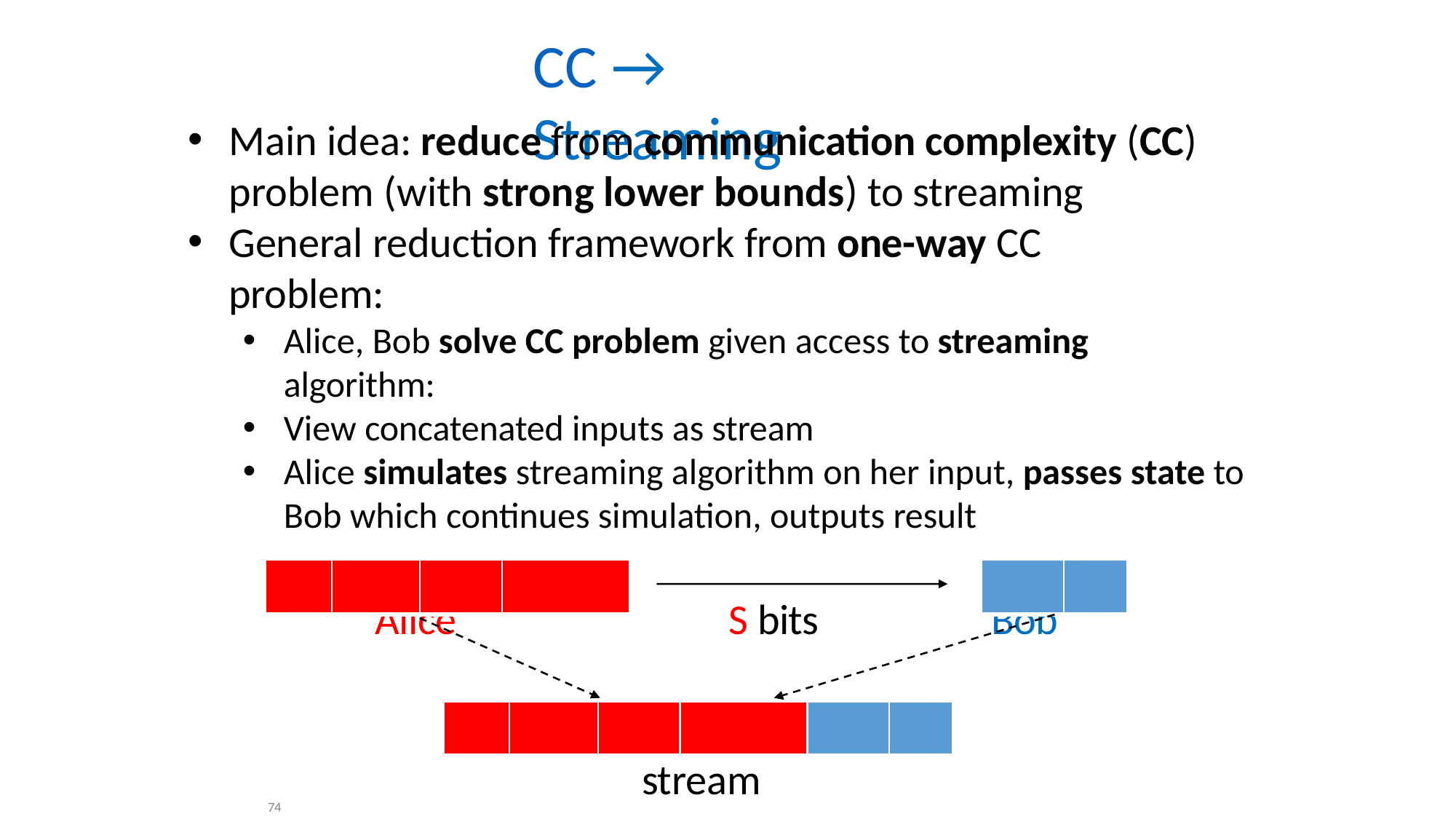

# CC → Streaming
Main idea: reduce from communication complexity (CC) problem (with strong lower bounds) to streaming
General reduction framework from one-way CC problem:
Alice, Bob solve CC problem given access to streaming algorithm:
View concatenated inputs as stream
Alice simulates streaming algorithm on her input, passes state to Bob which continues simulation, outputs result

Alice	S bits	Bob

stream
74